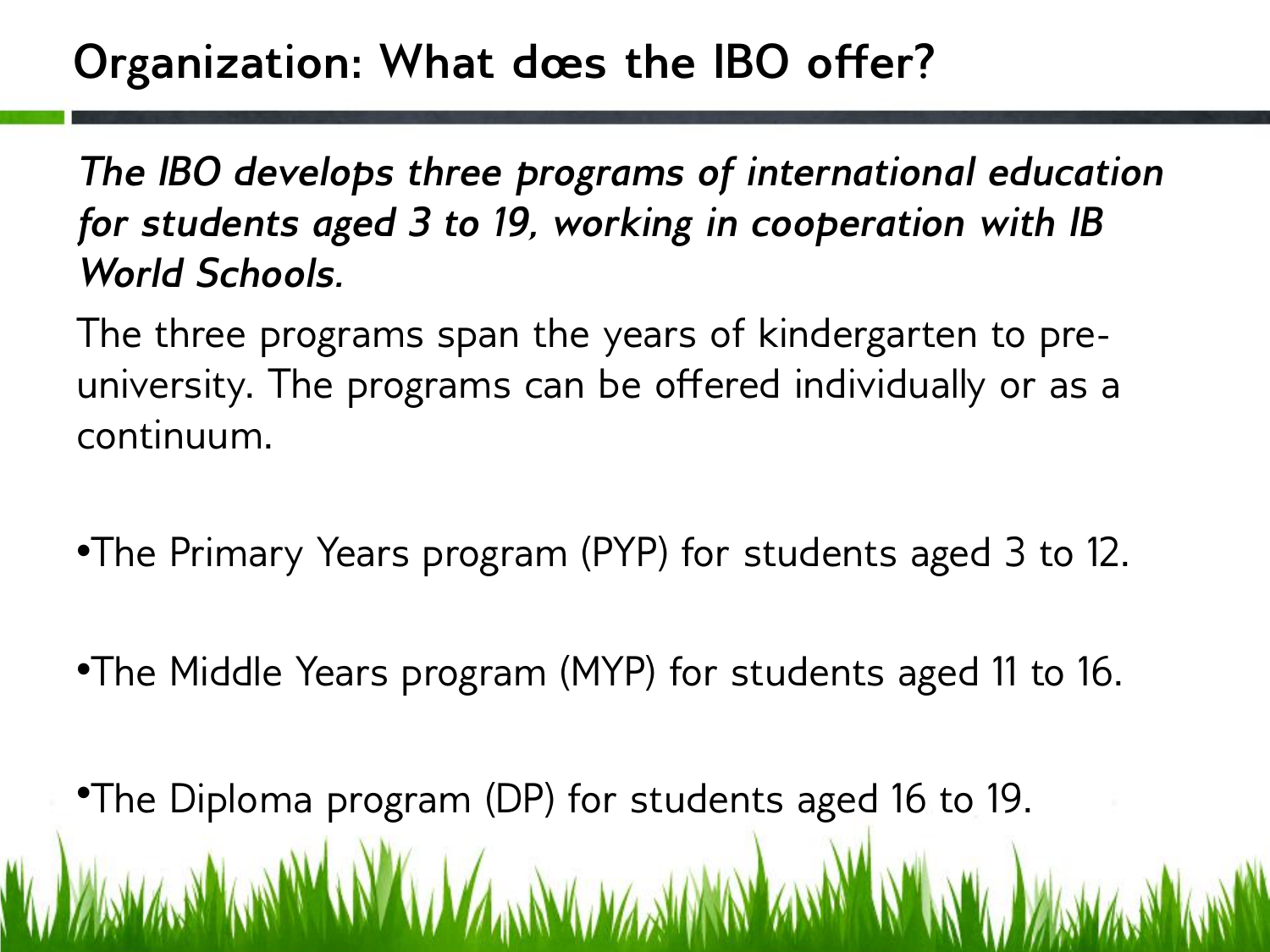

# Organization: What does the IBO offer?
The IBO develops three programs of international education for students aged 3 to 19, working in cooperation with IB World Schools.
The three programs span the years of kindergarten to pre-university. The programs can be offered individually or as a continuum.

The Primary Years program (PYP) for students aged 3 to 12.

The Middle Years program (MYP) for students aged 11 to 16.

The Diploma program (DP) for students aged 16 to 19.